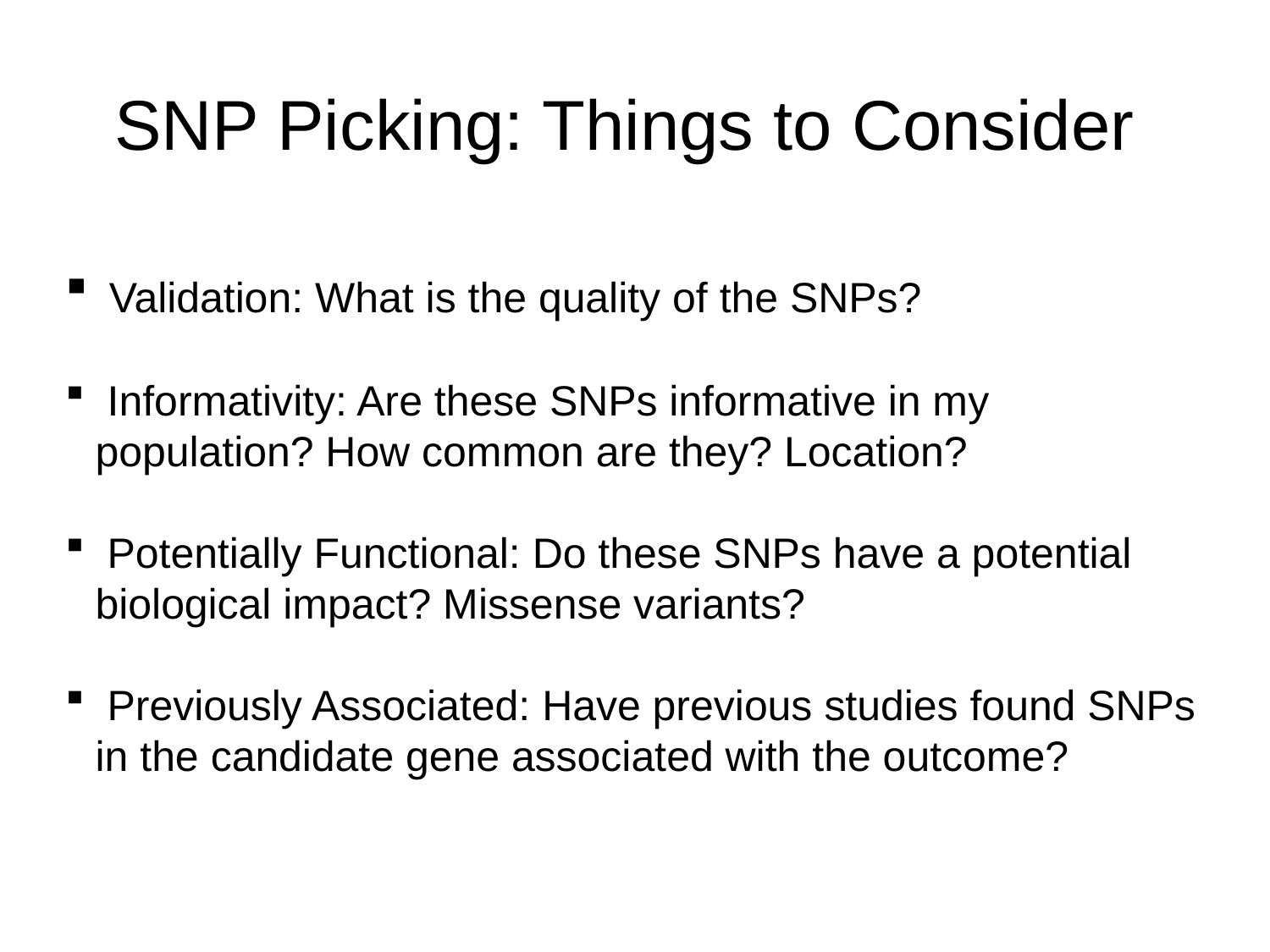

SNP Picking: Things to Consider
 Validation: What is the quality of the SNPs?

 Informativity: Are these SNPs informative in my population? How common are they? Location?

 Potentially Functional: Do these SNPs have a potential biological impact? Missense variants?

 Previously Associated: Have previous studies found SNPs in the candidate gene associated with the outcome?